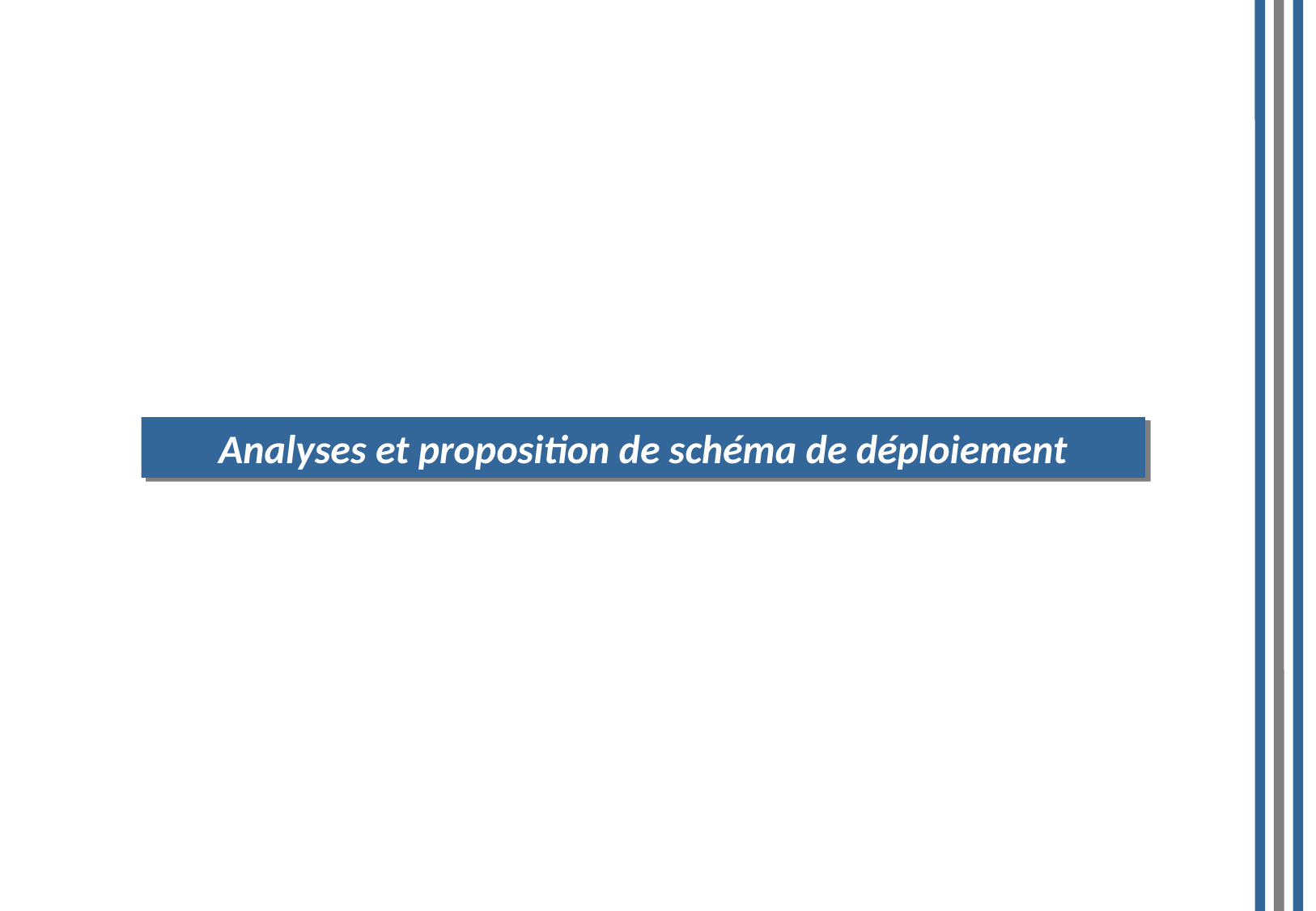

Analyses et proposition de schéma de déploiement